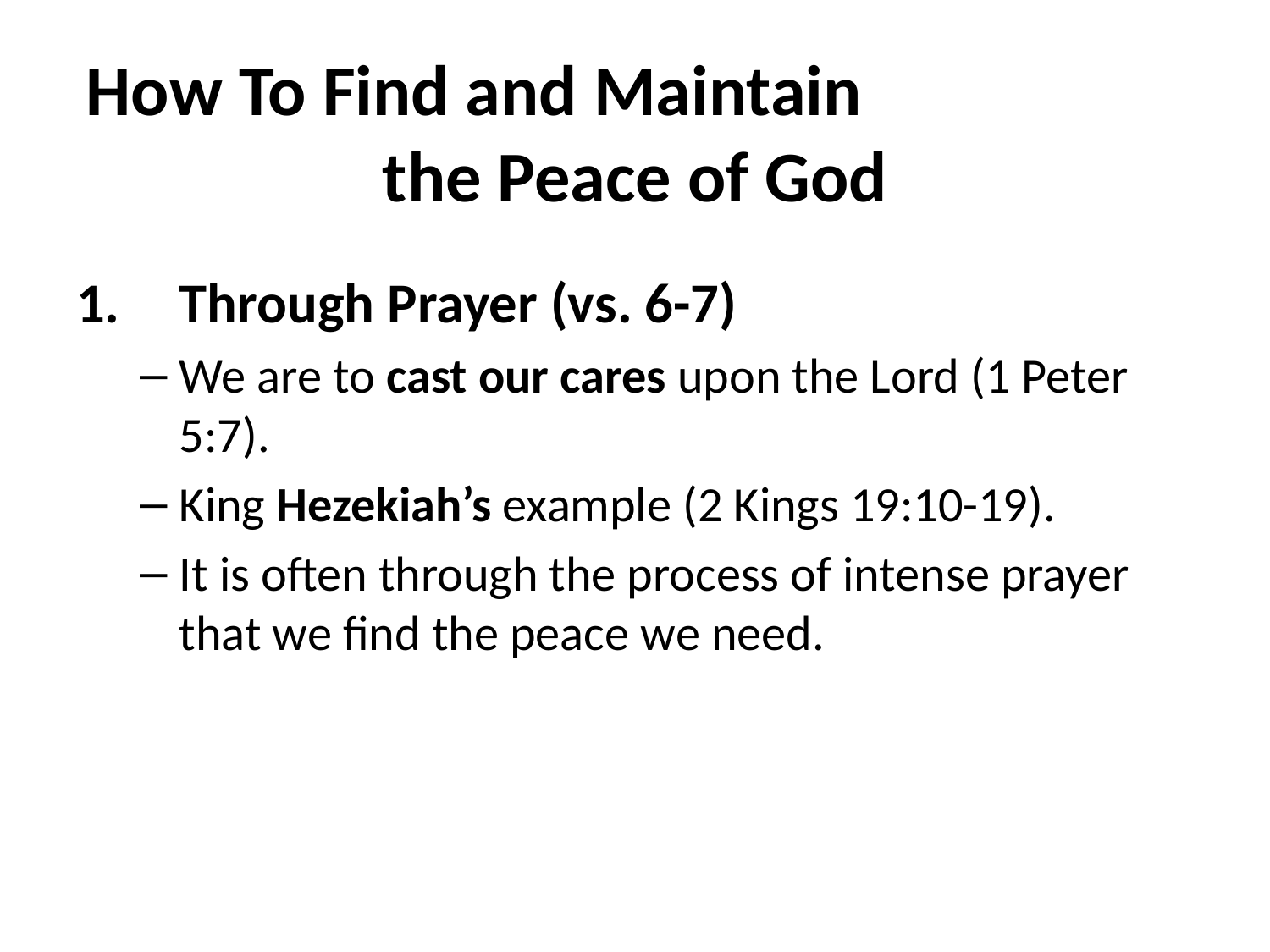

# How To Find and Maintain                     the Peace of God
Through Prayer (vs. 6-7)
We are to cast our cares upon the Lord (1 Peter 5:7).
King Hezekiah’s example (2 Kings 19:10-19).
It is often through the process of intense prayer that we find the peace we need.